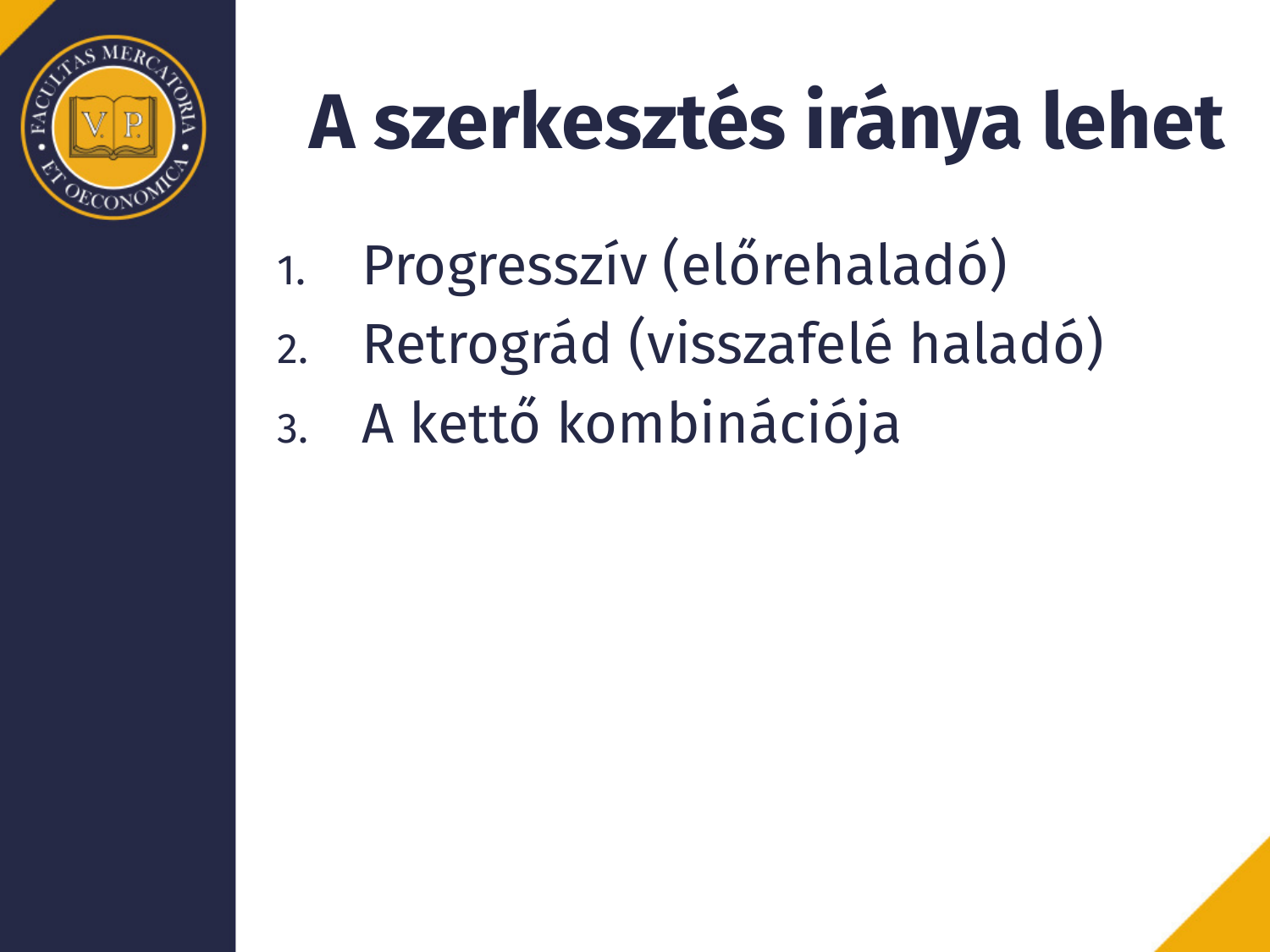

# A szerkesztés iránya lehet
Progresszív (előrehaladó)
Retrográd (visszafelé haladó)
A kettő kombinációja